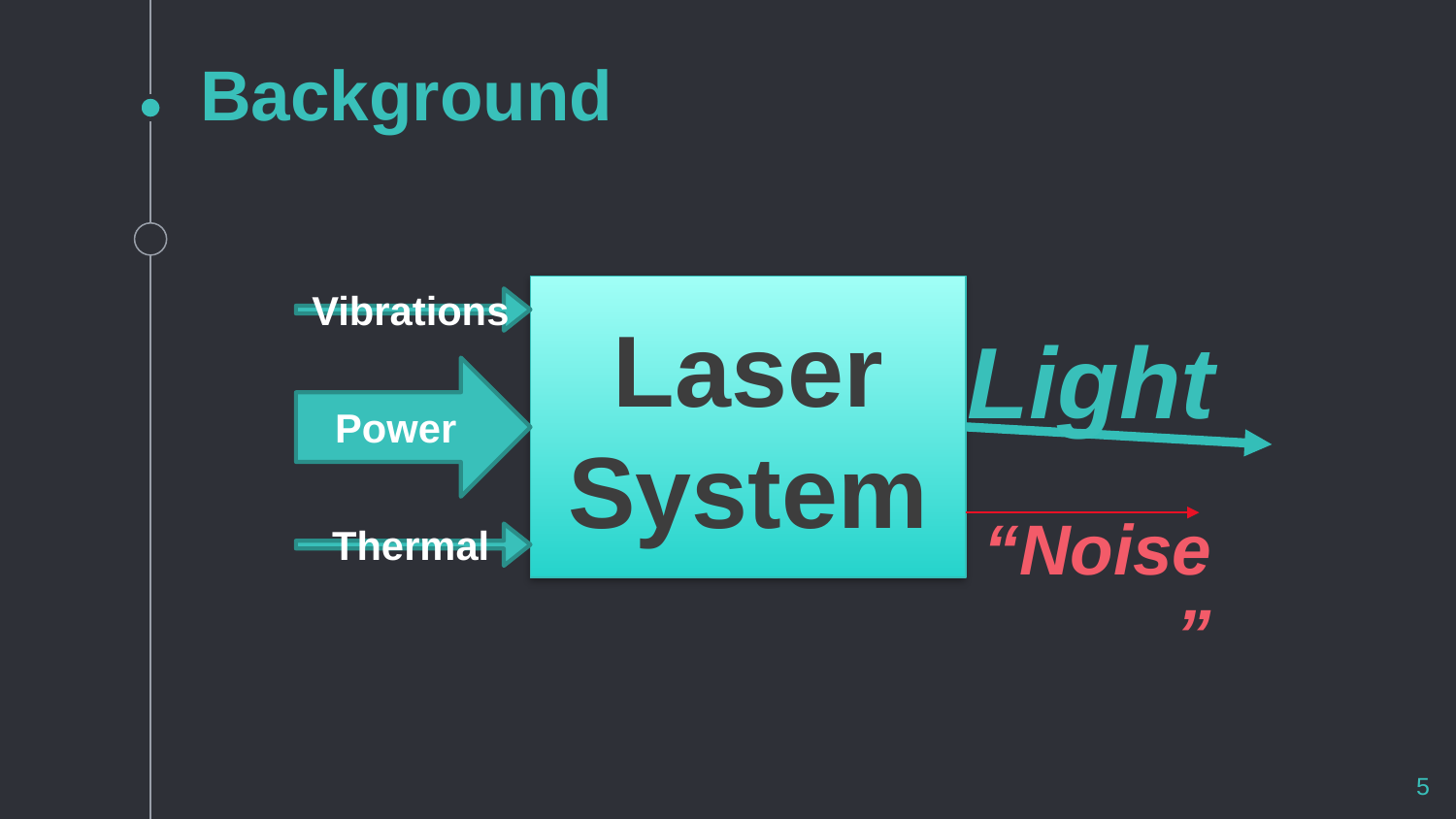

# Background
Laser System
Vibrations
Light
Power
“Noise”
Thermal
5